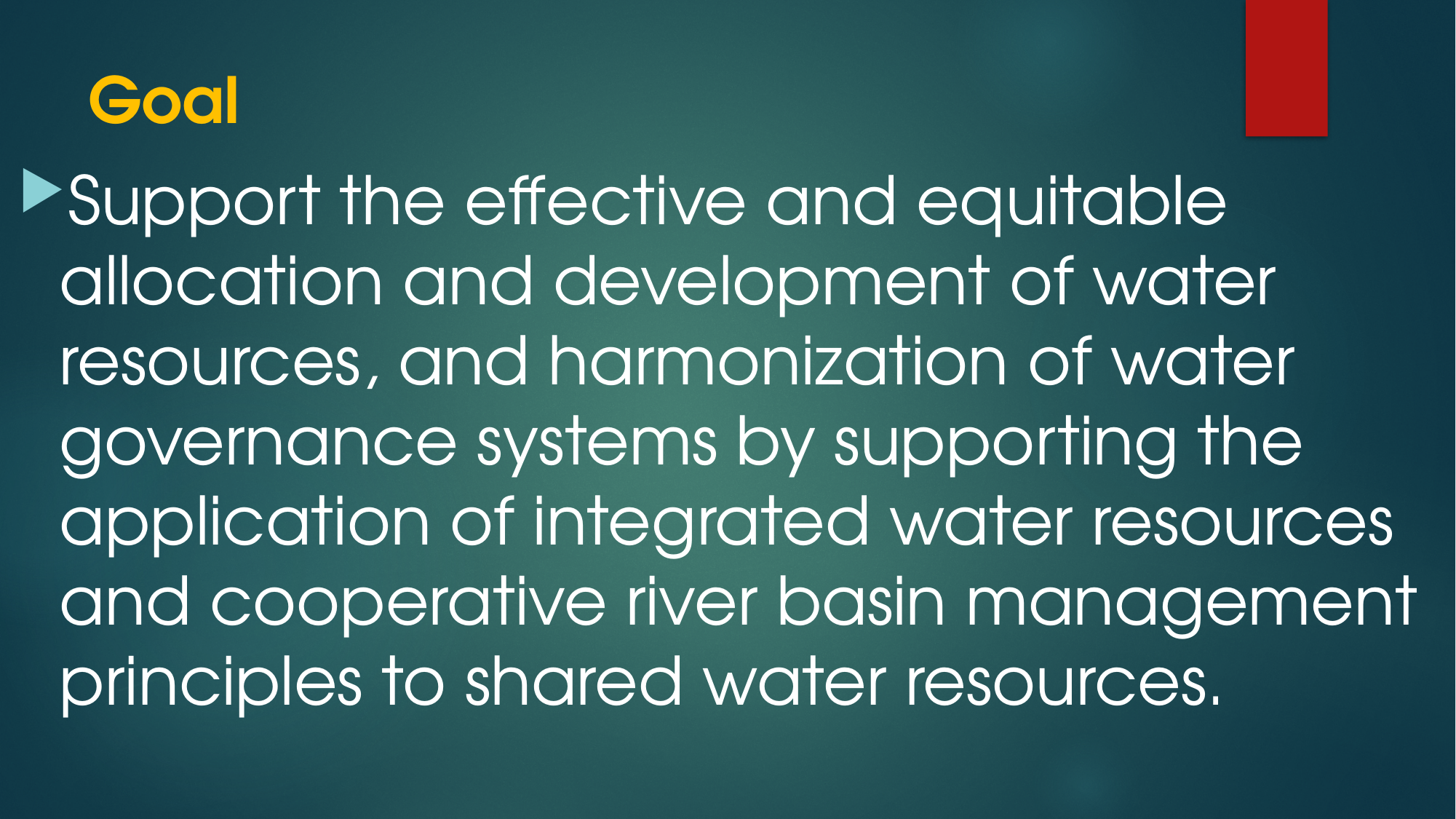

# Goal
Support the effective and equitable allocation and development of water resources, and harmonization of water governance systems by supporting the application of integrated water resources and cooperative river basin management principles to shared water resources.